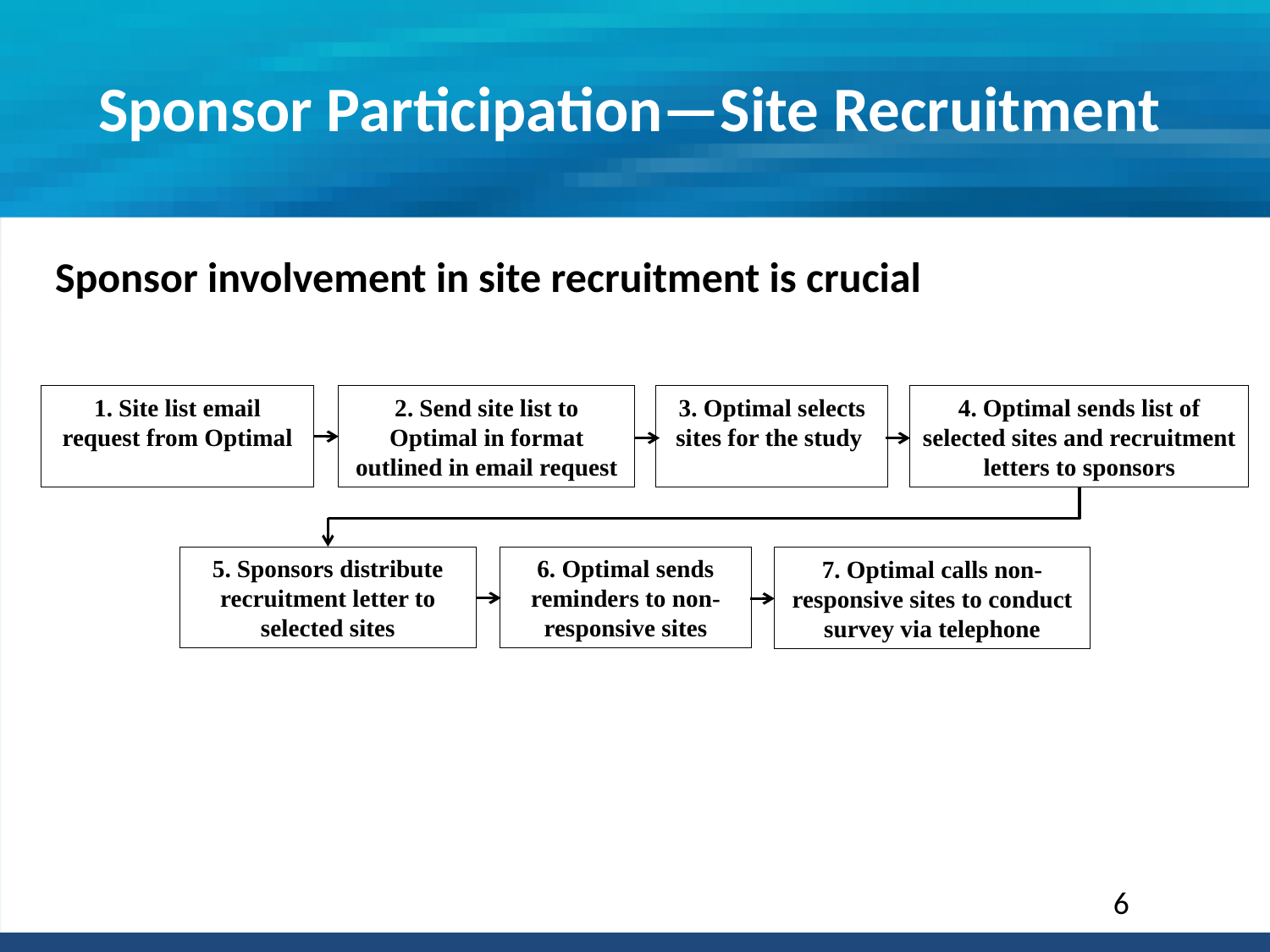

# Sponsor Participation—Site Recruitment
Sponsor involvement in site recruitment is crucial

3. Optimal selects sites for the study

1. Site list email request from Optimal

2. Send site list to Optimal in format outlined in email request
4. Optimal sends list of selected sites and recruitment letters to sponsors
5. Sponsors distribute recruitment letter to selected sites
6. Optimal sends reminders to non-responsive sites
7. Optimal calls non-responsive sites to conduct survey via telephone
6